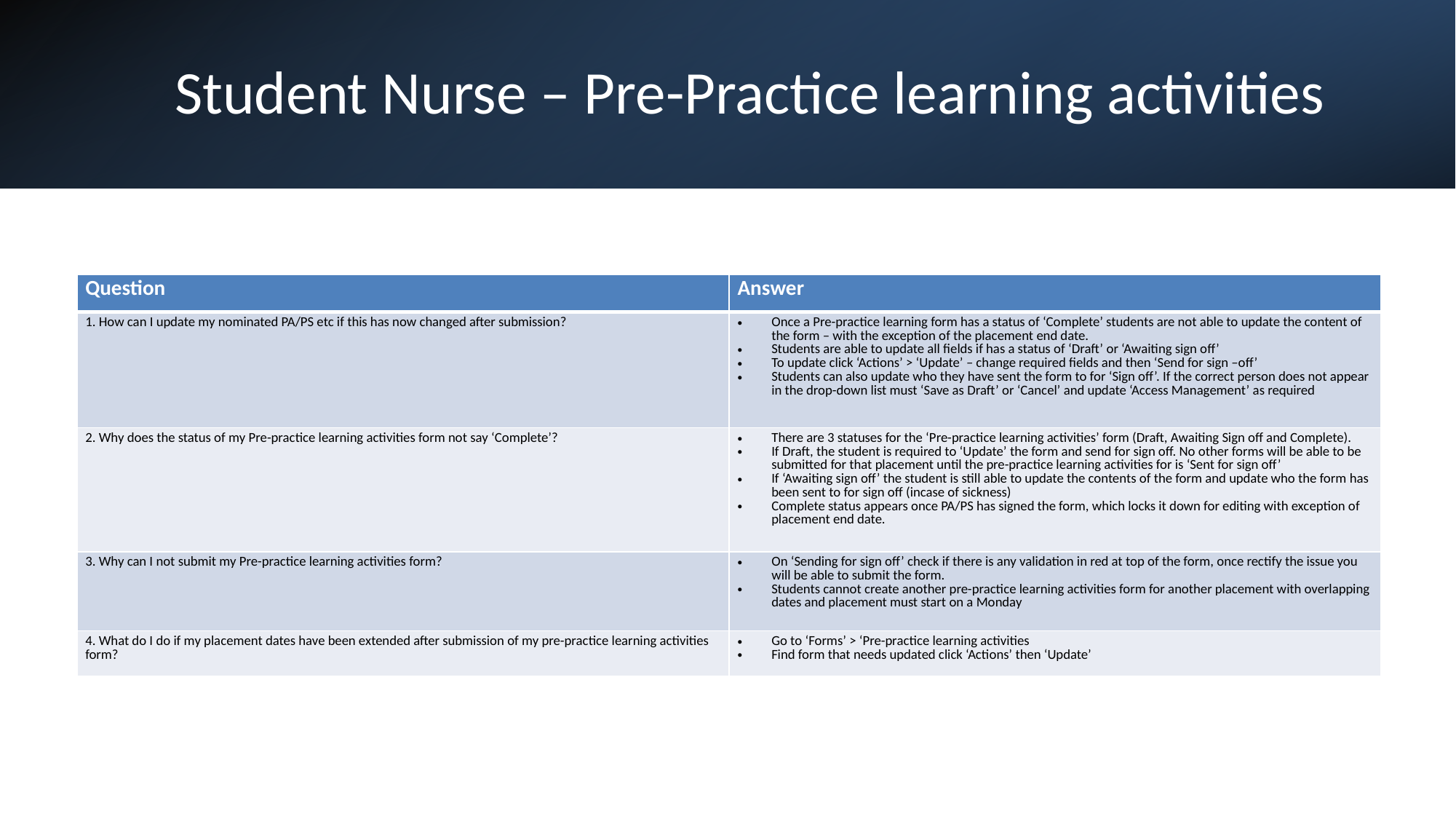

# Student Nurse – Pre-Practice learning activities
| Question | Answer |
| --- | --- |
| 1. How can I update my nominated PA/PS etc if this has now changed after submission? | Once a Pre-practice learning form has a status of ‘Complete’ students are not able to update the content of the form – with the exception of the placement end date. Students are able to update all fields if has a status of ‘Draft’ or ‘Awaiting sign off’ To update click ‘Actions’ > ‘Update’ – change required fields and then ‘Send for sign –off’ Students can also update who they have sent the form to for ‘Sign off’. If the correct person does not appear in the drop-down list must ‘Save as Draft’ or ‘Cancel’ and update ‘Access Management’ as required |
| 2. Why does the status of my Pre-practice learning activities form not say ‘Complete’? | There are 3 statuses for the ‘Pre-practice learning activities’ form (Draft, Awaiting Sign off and Complete). If Draft, the student is required to ‘Update’ the form and send for sign off. No other forms will be able to be submitted for that placement until the pre-practice learning activities for is ‘Sent for sign off’ If ‘Awaiting sign off’ the student is still able to update the contents of the form and update who the form has been sent to for sign off (incase of sickness) Complete status appears once PA/PS has signed the form, which locks it down for editing with exception of placement end date. |
| 3. Why can I not submit my Pre-practice learning activities form? | On ‘Sending for sign off’ check if there is any validation in red at top of the form, once rectify the issue you will be able to submit the form. Students cannot create another pre-practice learning activities form for another placement with overlapping dates and placement must start on a Monday |
| 4. What do I do if my placement dates have been extended after submission of my pre-practice learning activities form? | Go to ‘Forms’ > ‘Pre-practice learning activities Find form that needs updated click ‘Actions’ then ‘Update’ |